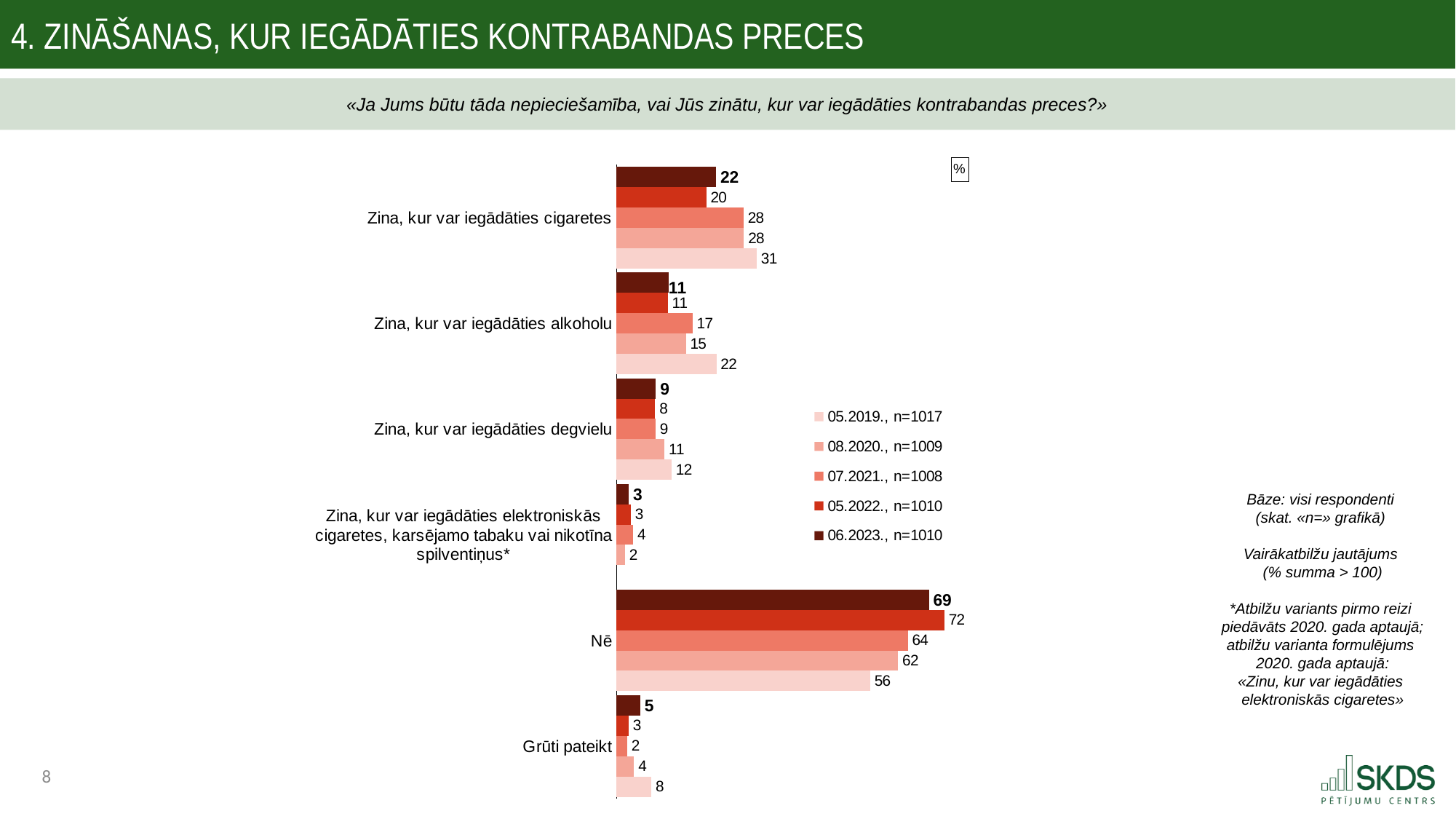

4. Zināšanas, kur iegādāties kontrabandas preces
«Ja Jums būtu tāda nepieciešamība, vai Jūs zinātu, kur var iegādāties kontrabandas preces?»

### Chart: %

| Category | 06.2023., n=1010 | 05.2022., n=1010 | 07.2021., n=1008 | 08.2020., n=1009 | 05.2019., n=1017 |
|---|---|---|---|---|---|
| Zina, kur var iegādāties cigaretes | 21.830440599387526 | 19.68672473504814 | 27.880560915000196 | 27.946503509891034 | 30.75370800730718 |
| Zina, kur var iegādāties alkoholu | 11.432875728268538 | 11.261629834446591 | 16.63664542206711 | 15.210351338721965 | 21.887480859915424 |
| Zina, kur var iegādāties degvielu | 8.61687726143777 | 8.460937340671526 | 8.559989513018676 | 10.531127197727562 | 12.085148969304313 |
| Zina, kur var iegādāties elektroniskās cigaretes, karsējamo tabaku vai nikotīna spilventiņus* | 2.7029592100872644 | 3.1508389986310172 | 3.6189642218654097 | 1.828069238753898 | None |
| Nē | 68.5710288243518 | 71.96178617337738 | 63.89431764538026 | 61.78990712729286 | 55.66360916412248 |
| Grūti pateikt | 5.194652827033798 | 2.6245083125661566 | 2.329732915978862 | 3.844381892400567 | 7.649770770423606 |
Bāze: visi respondenti
(skat. «n=» grafikā)

Vairākatbilžu jautājums
(% summa > 100)
*Atbilžu variants pirmo reizi
piedāvāts 2020. gada aptaujā; atbilžu varianta formulējums
2020. gada aptaujā:
«Zinu, kur var iegādāties
elektroniskās cigaretes»